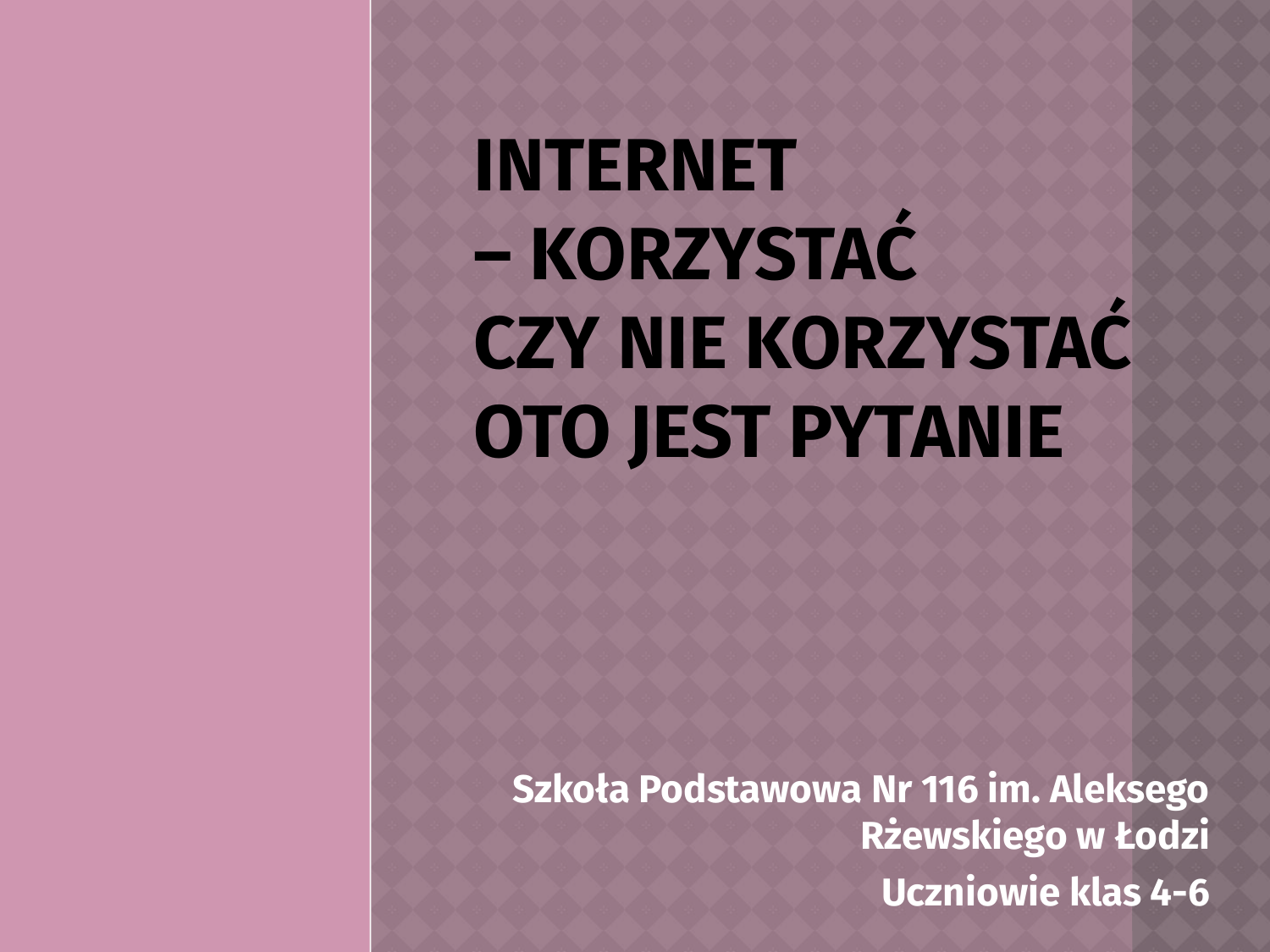

# Internet – korzystać czy nie korzystać oto jest pytanie
Szkoła Podstawowa Nr 116 im. Aleksego Rżewskiego w Łodzi
Uczniowie klas 4-6